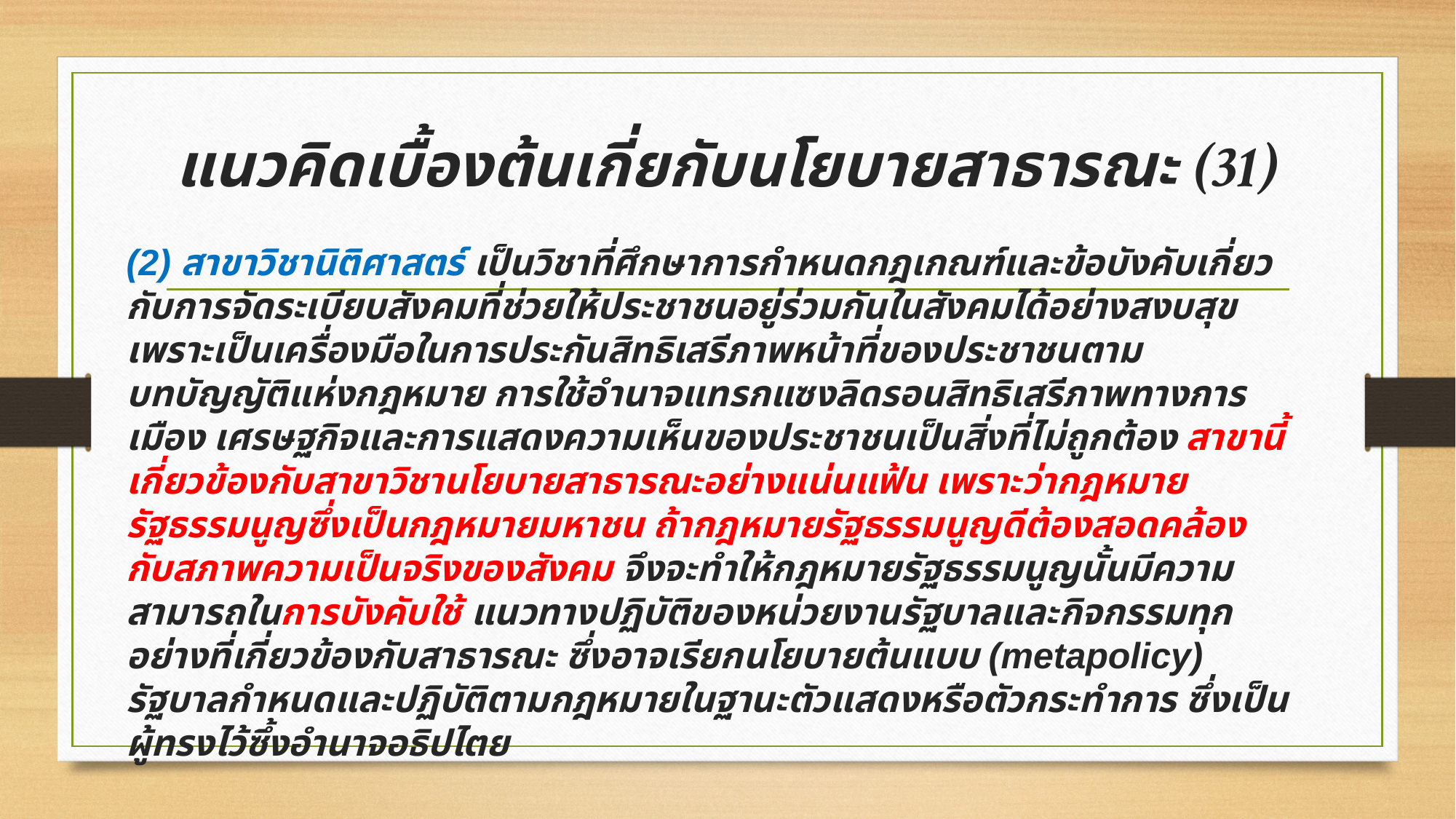

# แนวคิดเบื้องต้นเกี่ยกับนโยบายสาธารณะ (31)
(2) สาขาวิชานิติศาสตร์ เป็นวิชาที่ศึกษาการกำหนดกฎเกณฑ์และข้อบังคับเกี่ยวกับการจัดระเบียบสังคมที่ช่วยให้ประชาชนอยู่ร่วมกันในสังคมได้อย่างสงบสุข เพราะเป็นเครื่องมือในการประกันสิทธิเสรีภาพหน้าที่ของประชาชนตามบทบัญญัติแห่งกฎหมาย การใช้อำนาจแทรกแซงลิดรอนสิทธิเสรีภาพทางการเมือง เศรษฐกิจและการแสดงความเห็นของประชาชนเป็นสิ่งที่ไม่ถูกต้อง สาขานี้เกี่ยวข้องกับสาขาวิชานโยบายสาธารณะอย่างแน่นแฟ้น เพราะว่ากฎหมายรัฐธรรมนูญซึ่งเป็นกฎหมายมหาชน ถ้ากฎหมายรัฐธรรมนูญดีต้องสอดคล้องกับสภาพความเป็นจริงของสังคม จึงจะทำให้กฎหมายรัฐธรรมนูญนั้นมีความสามารถในการบังคับใช้ แนวทางปฏิบัติของหน่วยงานรัฐบาลและกิจกรรมทุกอย่างที่เกี่ยวข้องกับสาธารณะ ซึ่งอาจเรียกนโยบายต้นแบบ (metapolicy) รัฐบาลกำหนดและปฏิบัติตามกฎหมายในฐานะตัวแสดงหรือตัวกระทำการ ซึ่งเป็นผู้ทรงไว้ซึ้งอำนาจอธิปไตย